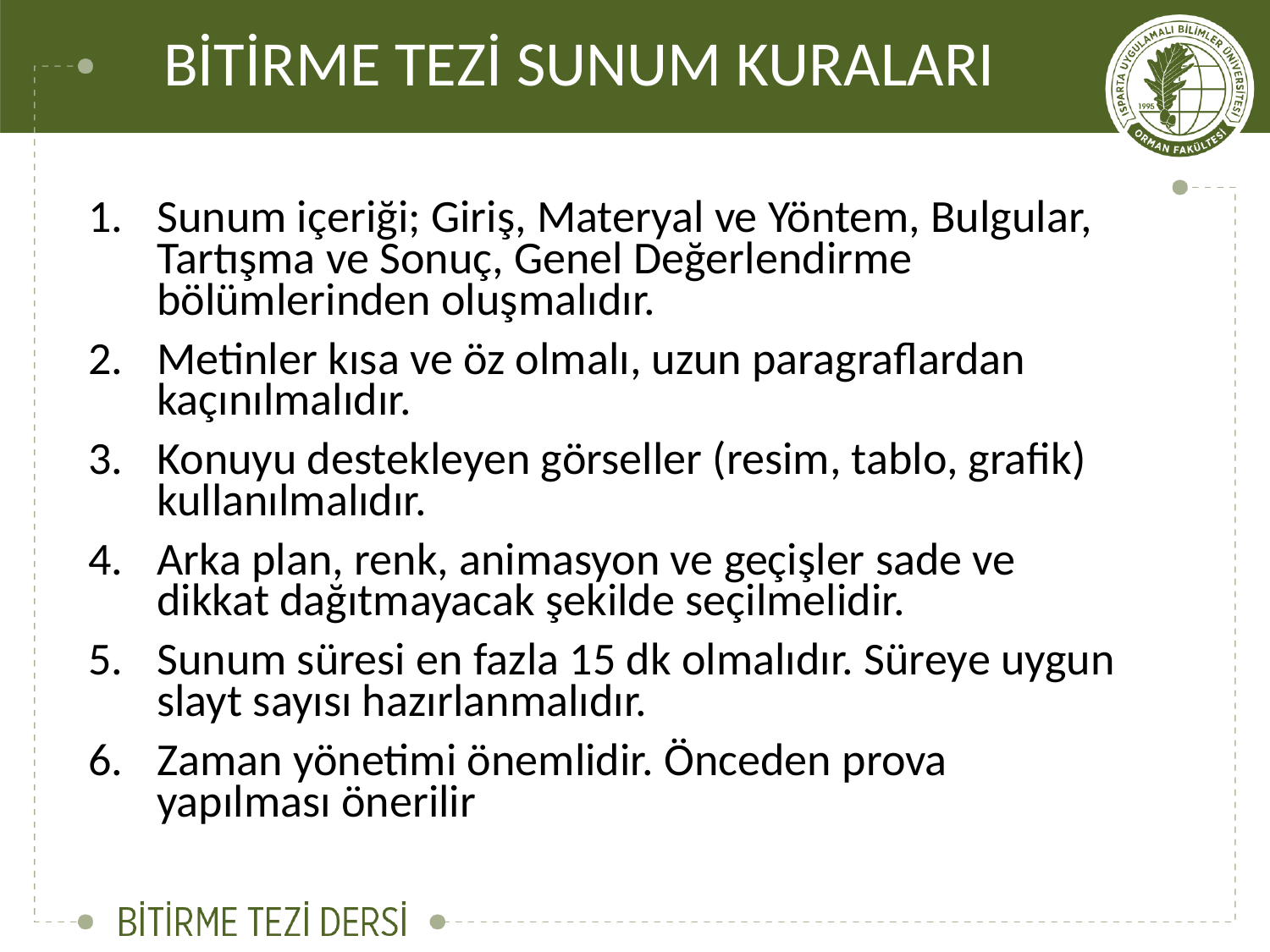

# BİTİRME TEZİ SUNUM KURALARI
Sunum içeriği; Giriş, Materyal ve Yöntem, Bulgular, Tartışma ve Sonuç, Genel Değerlendirme bölümlerinden oluşmalıdır.
Metinler kısa ve öz olmalı, uzun paragraflardan kaçınılmalıdır.
Konuyu destekleyen görseller (resim, tablo, grafik) kullanılmalıdır.
Arka plan, renk, animasyon ve geçişler sade ve dikkat dağıtmayacak şekilde seçilmelidir.
Sunum süresi en fazla 15 dk olmalıdır. Süreye uygun slayt sayısı hazırlanmalıdır.
Zaman yönetimi önemlidir. Önceden prova yapılması önerilir